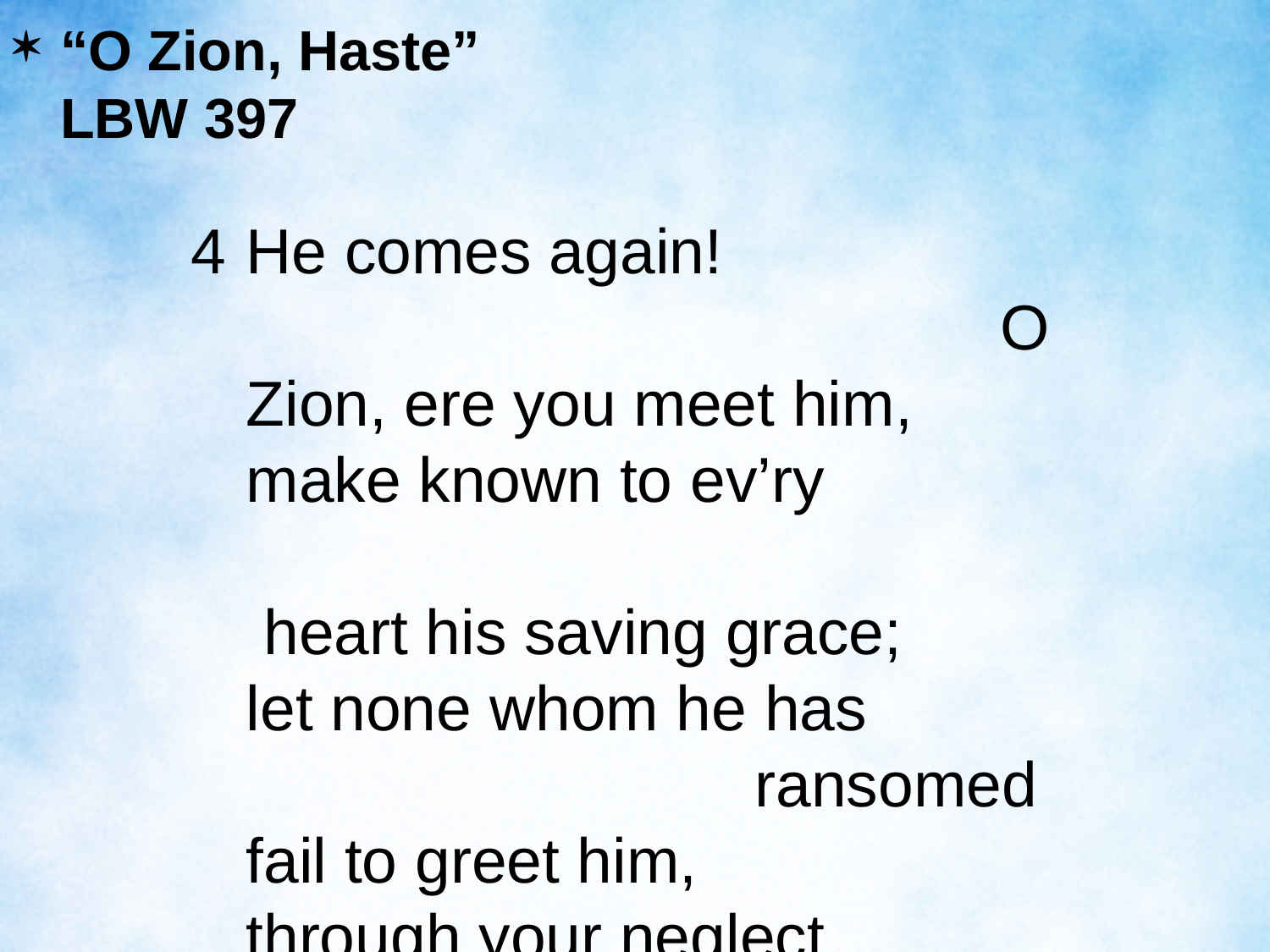

“O Zion, Haste”						   LBW 397
4	He comes again!                                                               O Zion, ere you meet him,
	make known to ev’ry                                                              heart his saving grace;
	let none whom he has                                         ransomed fail to greet him,
	through your neglect,                                                                               unfit to see his face.